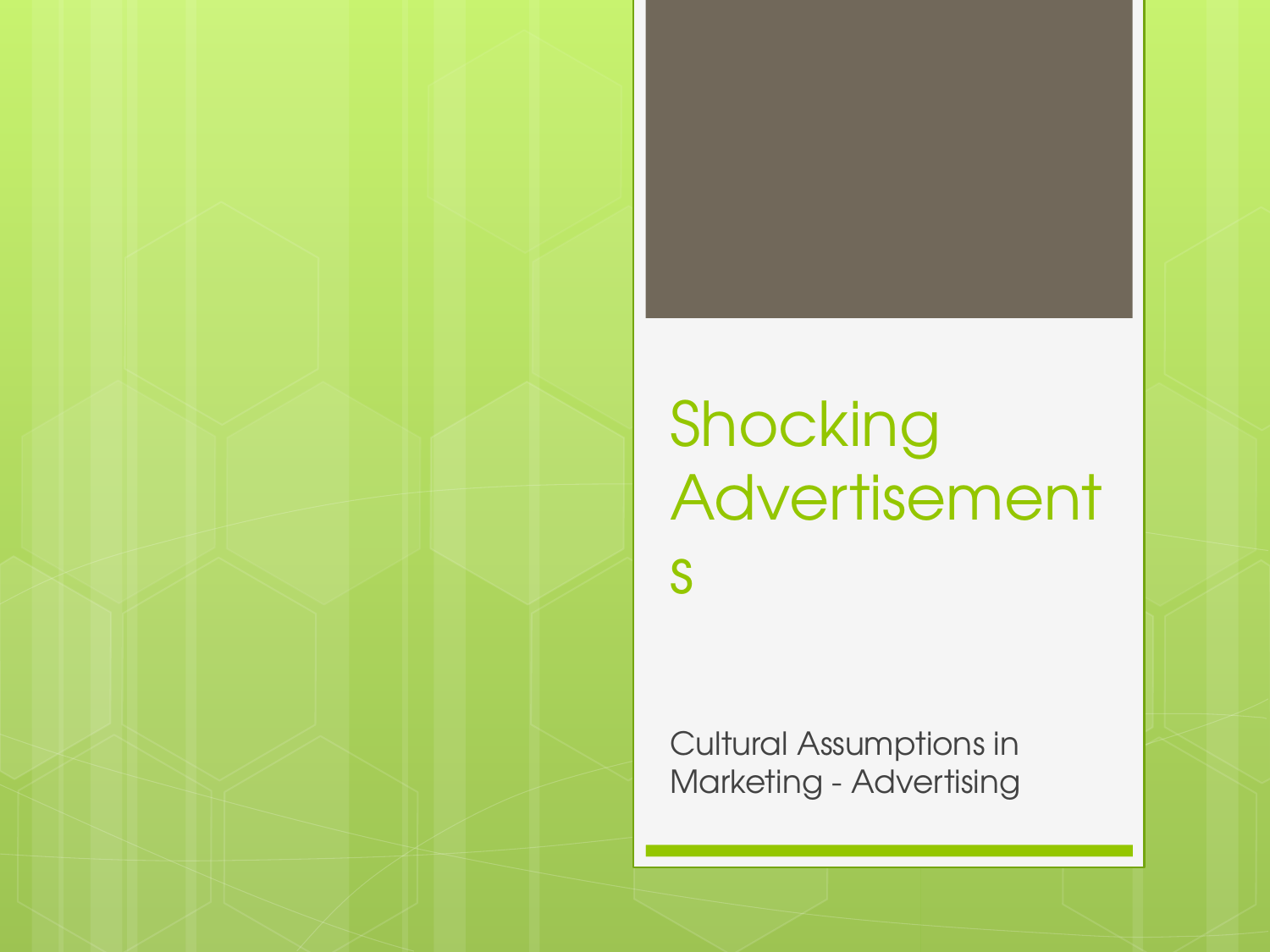

# Shocking Advertisements
Cultural Assumptions in Marketing - Advertising